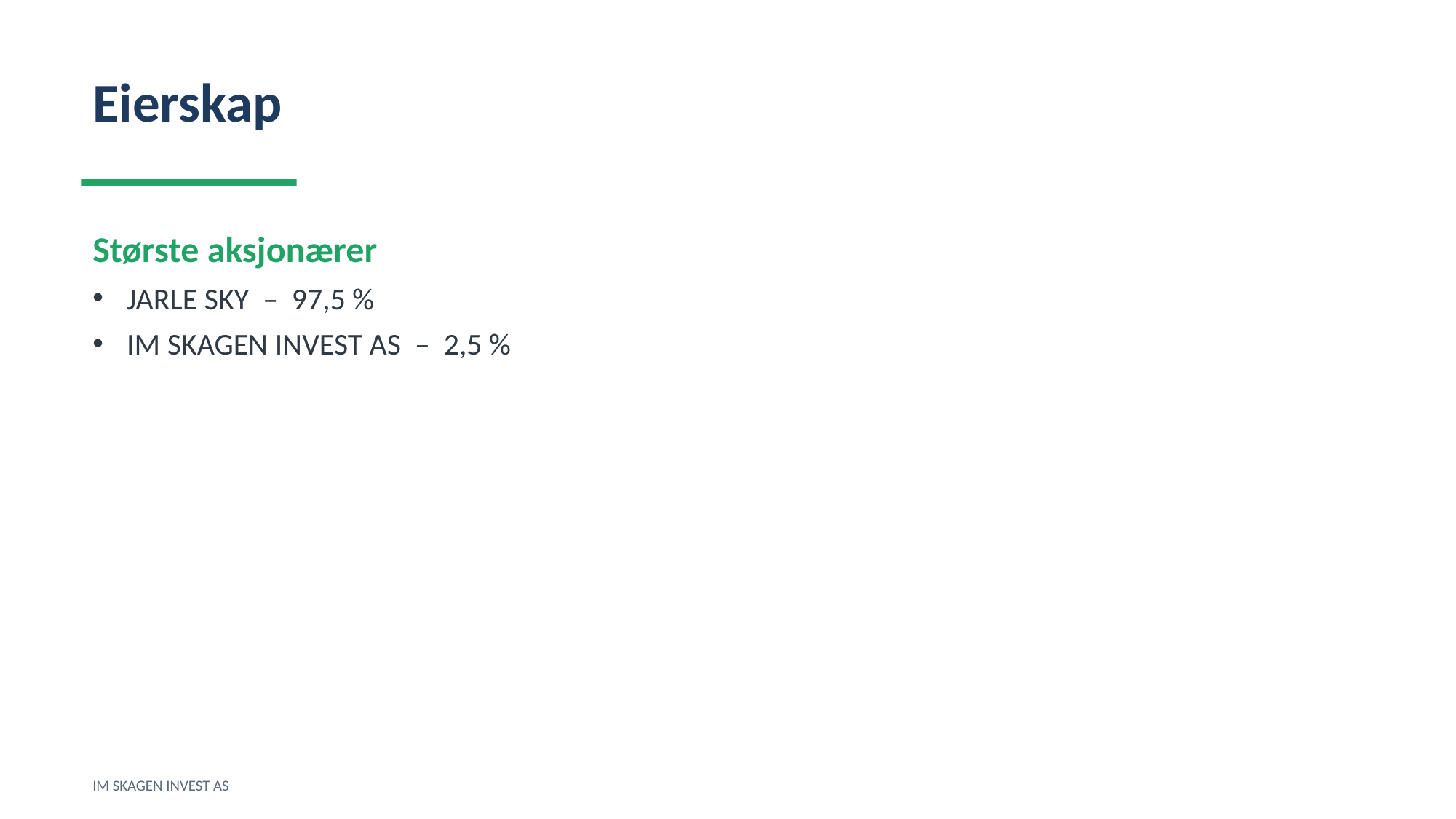

Eierskap

Største aksjonærer
JARLE SKY  –  97,5 %
IM SKAGEN INVEST AS  –  2,5 %
IM SKAGEN INVEST AS